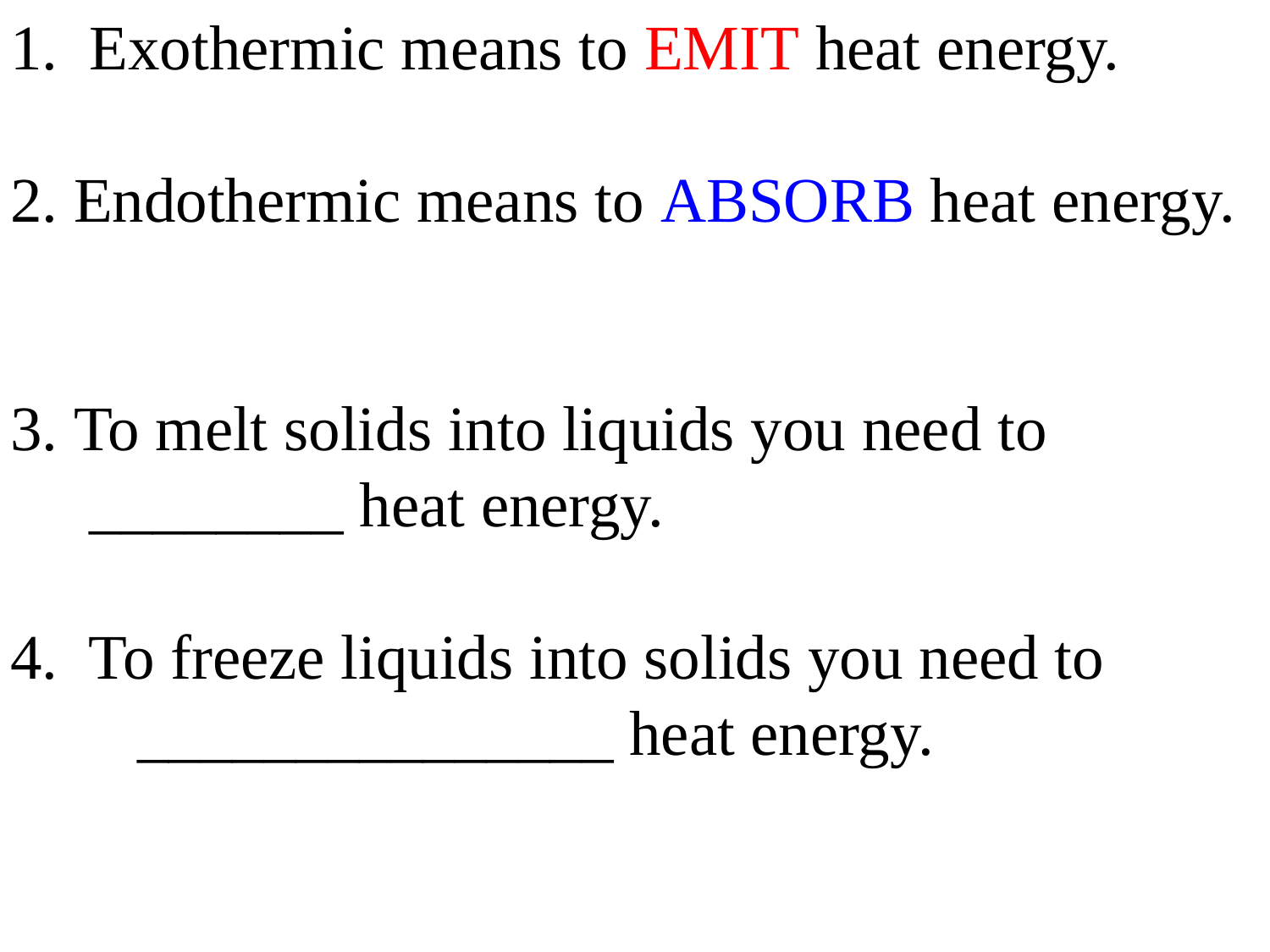

1.  Exothermic means to EMIT heat energy.
2. Endothermic means to ABSORB heat energy.
3. To melt solids into liquids you need to
     ________ heat energy.
4.  To freeze liquids into solids you need to
        _______________ heat energy.